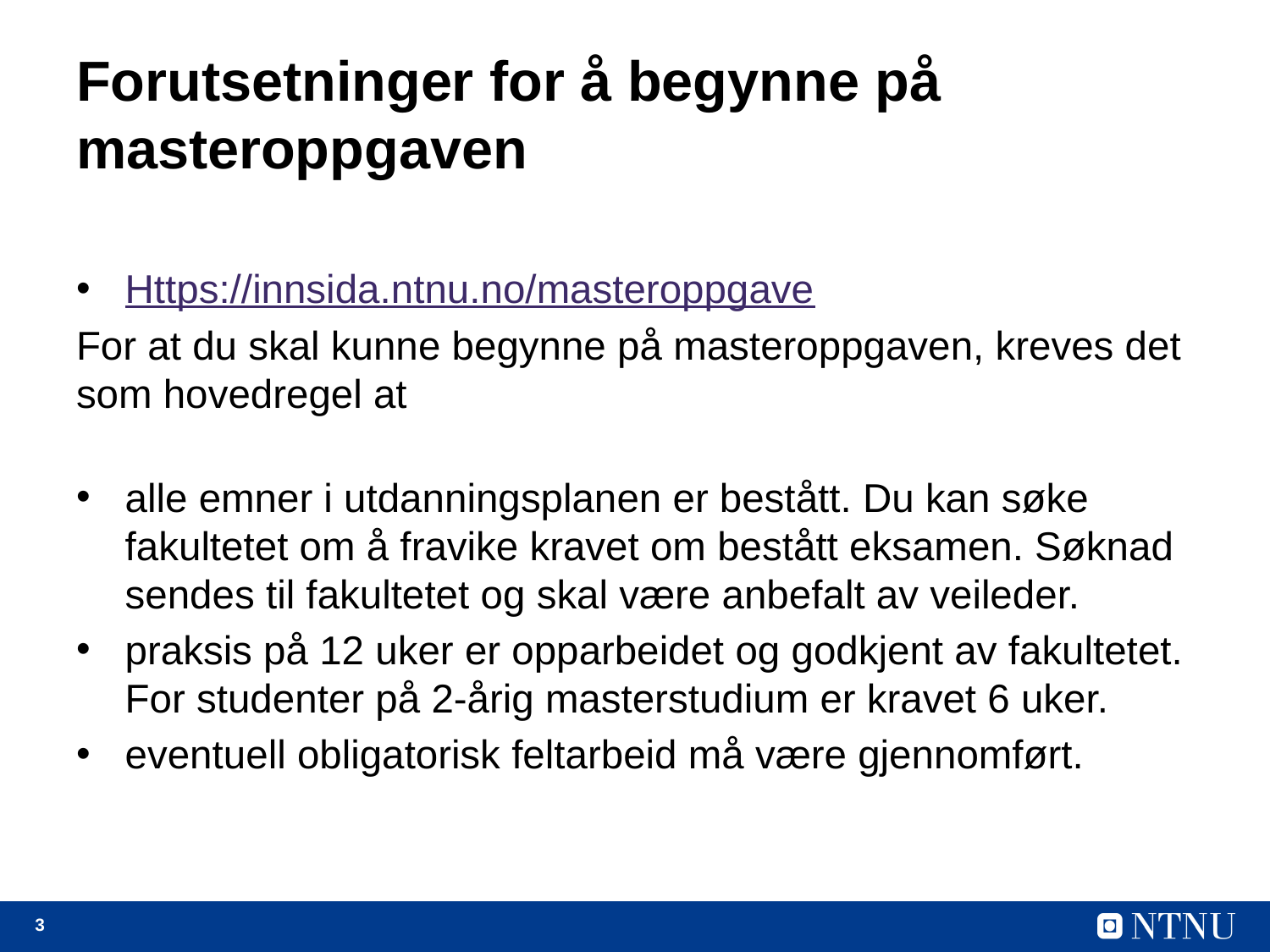

# Forutsetninger for å begynne på masteroppgaven

Https://innsida.ntnu.no/masteroppgave
For at du skal kunne begynne på masteroppgaven, kreves det som hovedregel at
alle emner i utdanningsplanen er bestått. Du kan søke fakultetet om å fravike kravet om bestått eksamen. Søknad sendes til fakultetet og skal være anbefalt av veileder.
praksis på 12 uker er opparbeidet og godkjent av fakultetet. For studenter på 2-årig masterstudium er kravet 6 uker.
eventuell obligatorisk feltarbeid må være gjennomført.